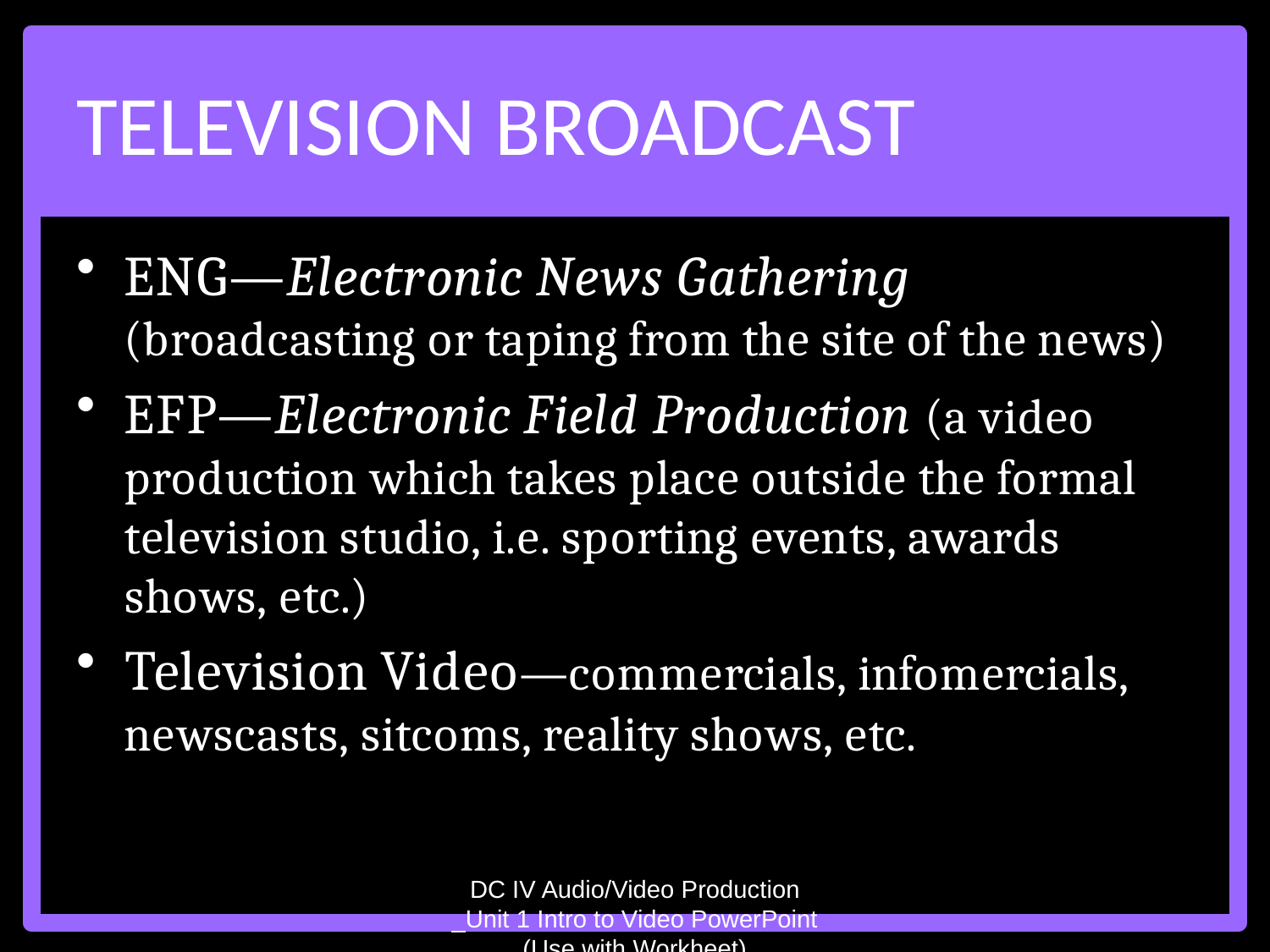

# Television Broadcast
ENG—Electronic News Gathering (broadcasting or taping from the site of the news)
EFP—Electronic Field Production (a video production which takes place outside the formal television studio, i.e. sporting events, awards shows, etc.)
Television Video—commercials, infomercials, newscasts, sitcoms, reality shows, etc.
DC IV Audio/Video Production _Unit 1 Intro to Video PowerPoint (Use with Workheet)